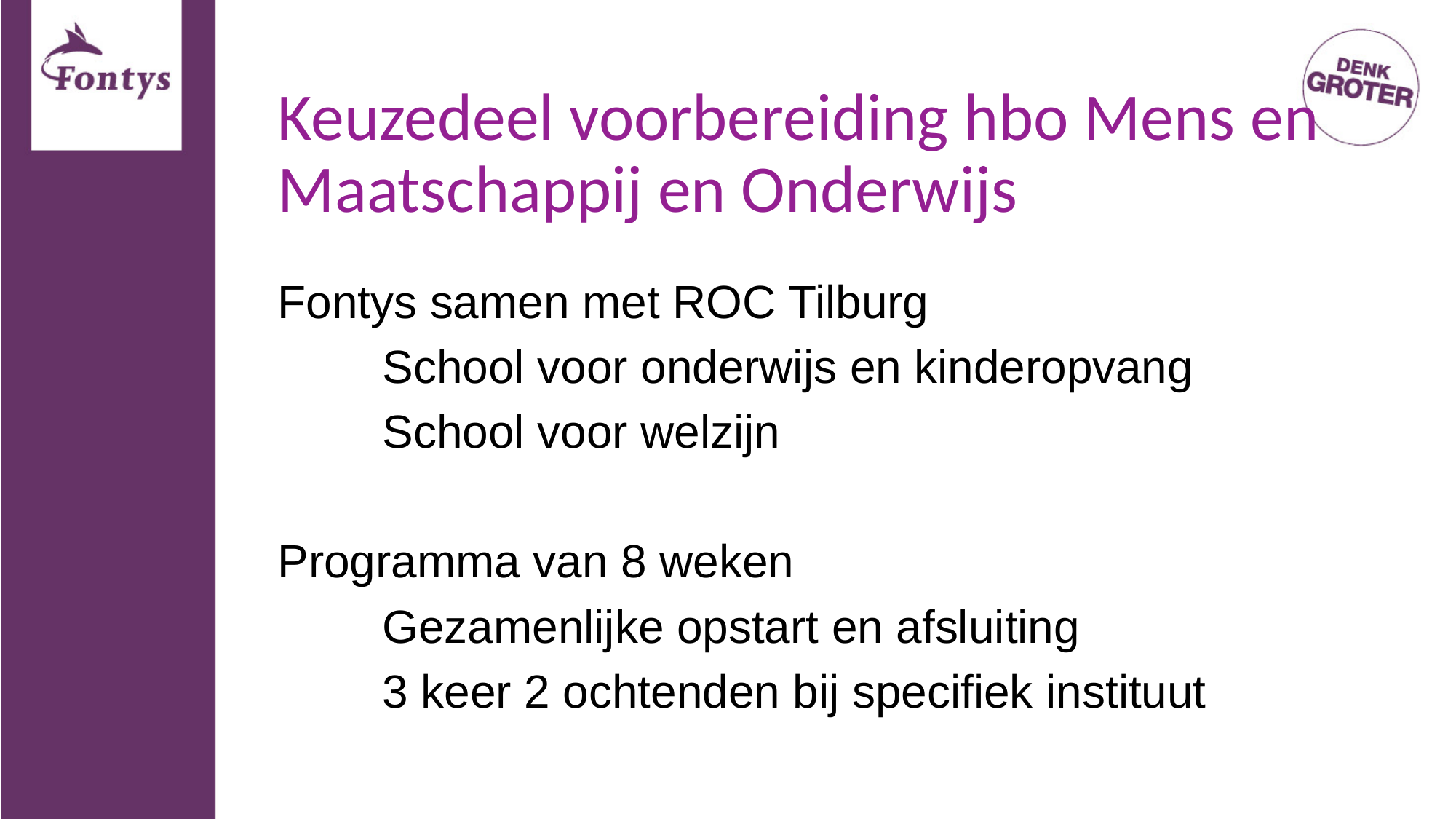

# Keuzedeel voorbereiding hbo Mens en Maatschappij en Onderwijs
Fontys samen met ROC Tilburg
	School voor onderwijs en kinderopvang
	School voor welzijn

Programma van 8 weken
	Gezamenlijke opstart en afsluiting
	3 keer 2 ochtenden bij specifiek instituut